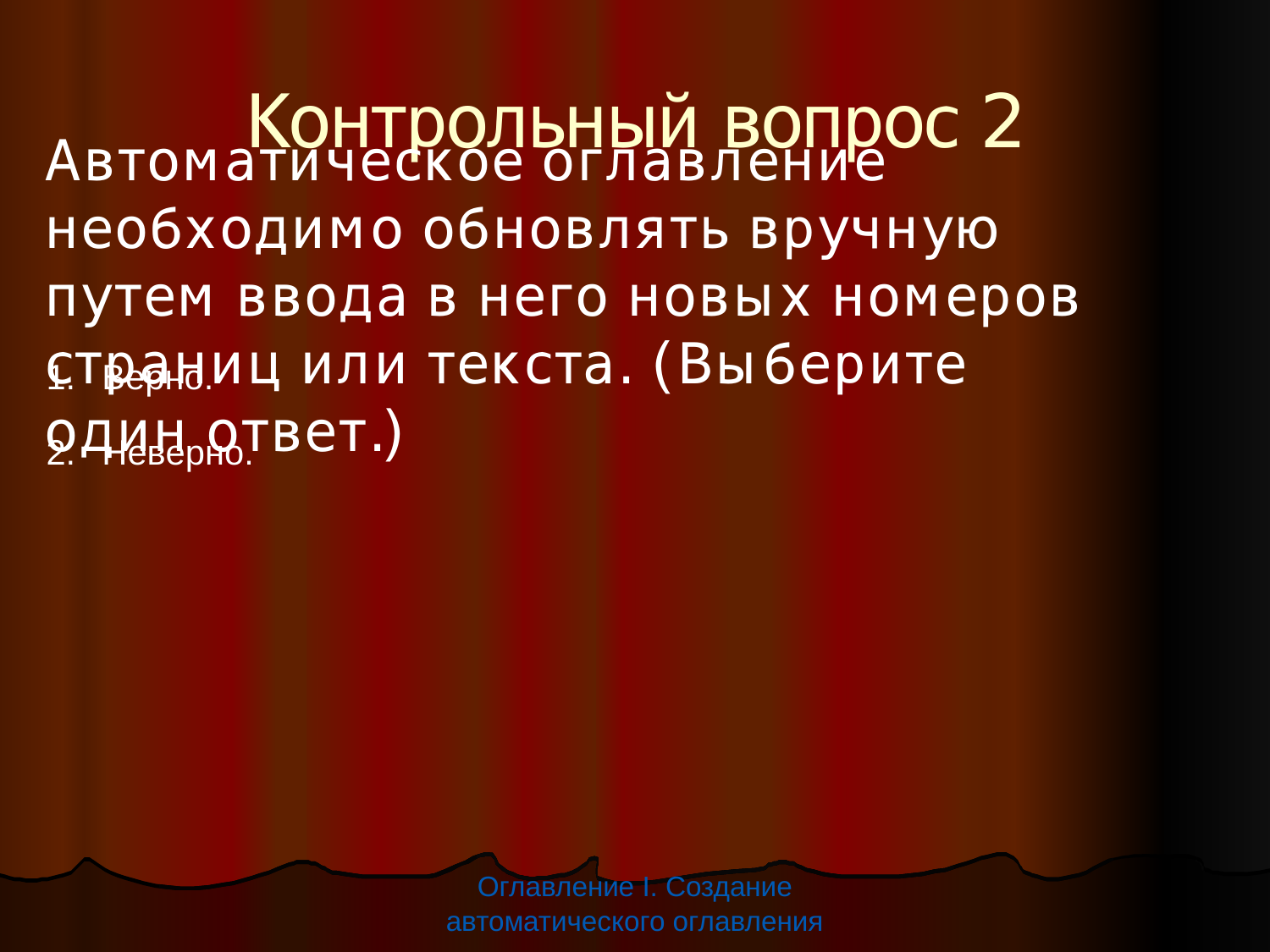

Контрольный вопрос 2
Автоматическое оглавление необходимо обновлять вручную путем ввода в него новых номеров страниц или текста. (Выберите один ответ.)
Верно.
Неверно.
Оглавление I. Создание автоматического оглавления